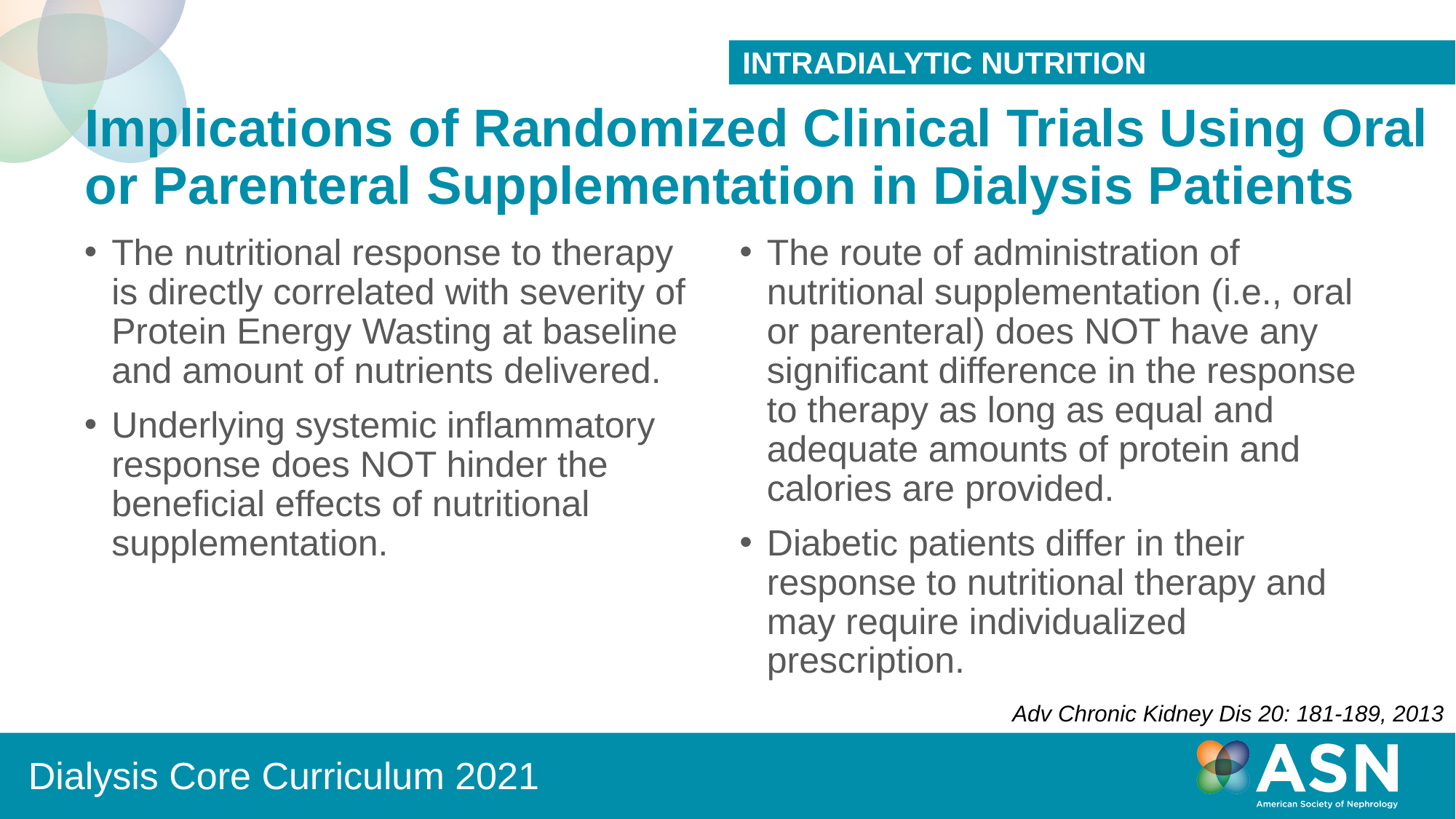

Intradialytic Nutrition supplementation
# Implications of Randomized Clinical Trials Using Oral or Parenteral Supplementation in Dialysis Patients
The nutritional response to therapy is directly correlated with severity of Protein Energy Wasting at baseline and amount of nutrients delivered.
Underlying systemic inflammatory response does NOT hinder the beneficial effects of nutritional supplementation.
The route of administration of nutritional supplementation (i.e., oral or parenteral) does NOT have any significant difference in the response to therapy as long as equal and adequate amounts of protein and calories are provided.
Diabetic patients differ in their response to nutritional therapy and may require individualized prescription.
Adv Chronic Kidney Dis 20: 181-189, 2013
Dialysis Core Curriculum 2021